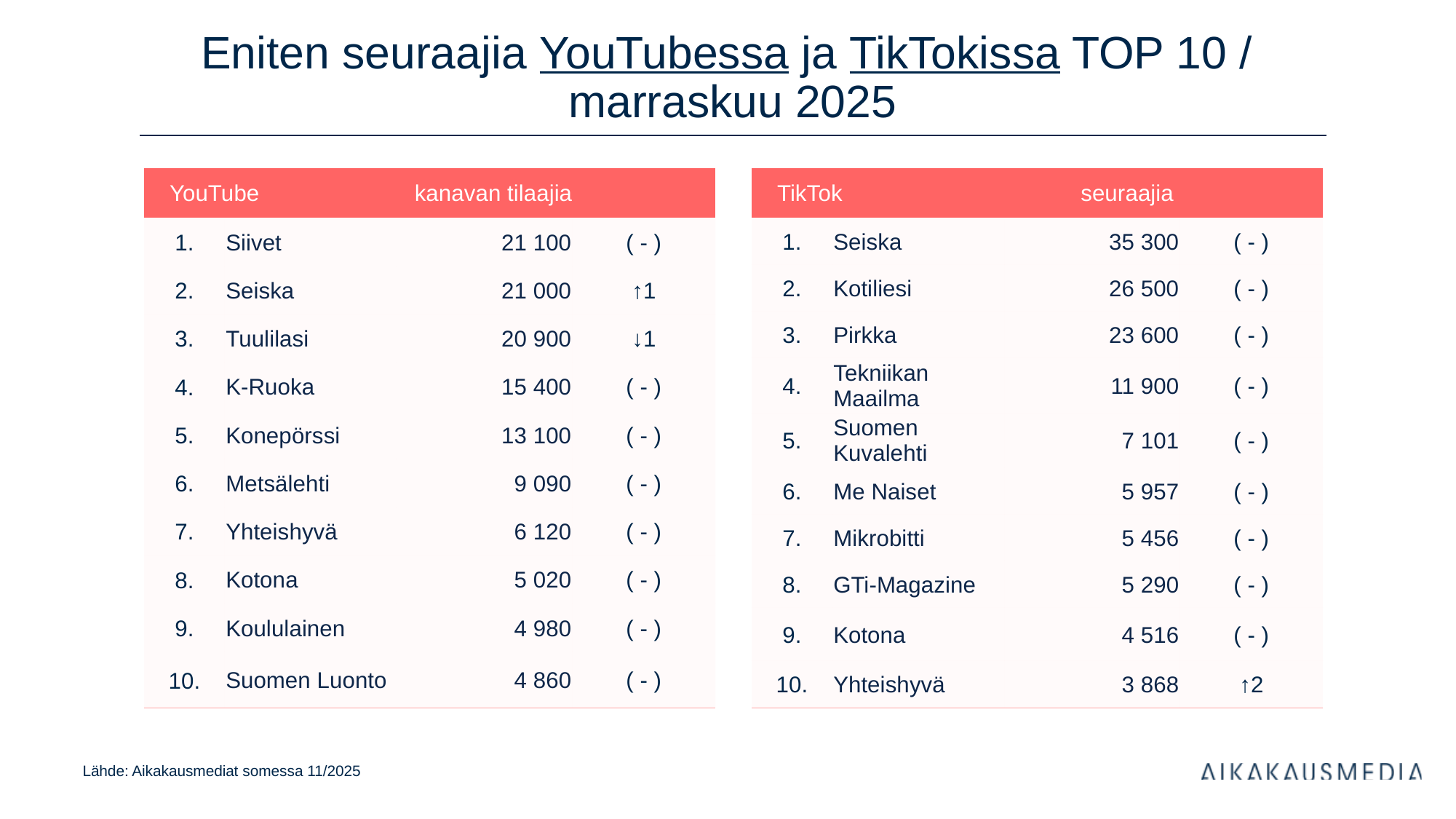

# Eniten seuraajia YouTubessa ja TikTokissa TOP 10 / marraskuu 2025
| YouTube |  | kanavan tilaajia |  |
| --- | --- | --- | --- |
| 1. | Siivet | 21 100 | ( - ) |
| 2. | Seiska | 21 000 | ↑1 |
| 3. | Tuulilasi | 20 900 | ↓1 |
| 4. | K-Ruoka | 15 400 | ( - ) |
| 5. | Konepörssi | 13 100 | ( - ) |
| 6. | Metsälehti | 9 090 | ( - ) |
| 7. | Yhteishyvä | 6 120 | ( - ) |
| 8. | Kotona | 5 020 | ( - ) |
| 9. | Koululainen | 4 980 | ( - ) |
| 10. | Suomen Luonto | 4 860 | ( - ) |
| TikTok |  | seuraajia |  |
| --- | --- | --- | --- |
| 1. | Seiska | 35 300 | ( - ) |
| 2. | Kotiliesi | 26 500 | ( - ) |
| 3. | Pirkka | 23 600 | ( - ) |
| 4. | Tekniikan Maailma | 11 900 | ( - ) |
| 5. | Suomen Kuvalehti | 7 101 | ( - ) |
| 6. | Me Naiset | 5 957 | ( - ) |
| 7. | Mikrobitti | 5 456 | ( - ) |
| 8. | GTi-Magazine | 5 290 | ( - ) |
| 9. | Kotona | 4 516 | ( - ) |
| 10. | Yhteishyvä | 3 868 | ↑2 |